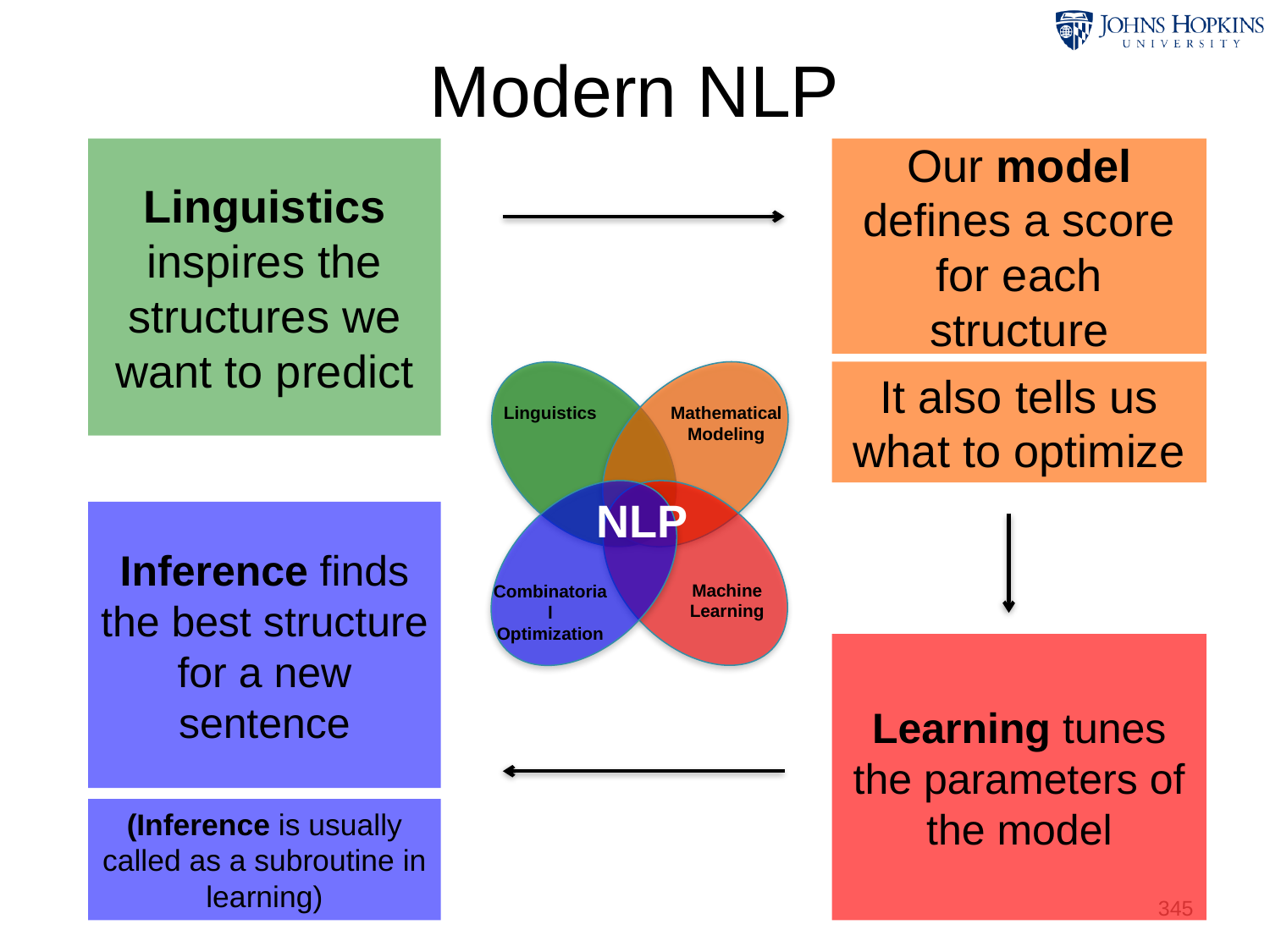

# Modern NLP
Linguistics inspires the structures we want to predict
Our model defines a score for each structure

Linguistics

Mathematical Modeling

Machine Learning
NLP

Combinatorial Optimization
It also tells us what to optimize
Inference finds the best structure for a new sentence
Learning tunes the parameters of the model
(Inference is usually called as a subroutine in learning)
345